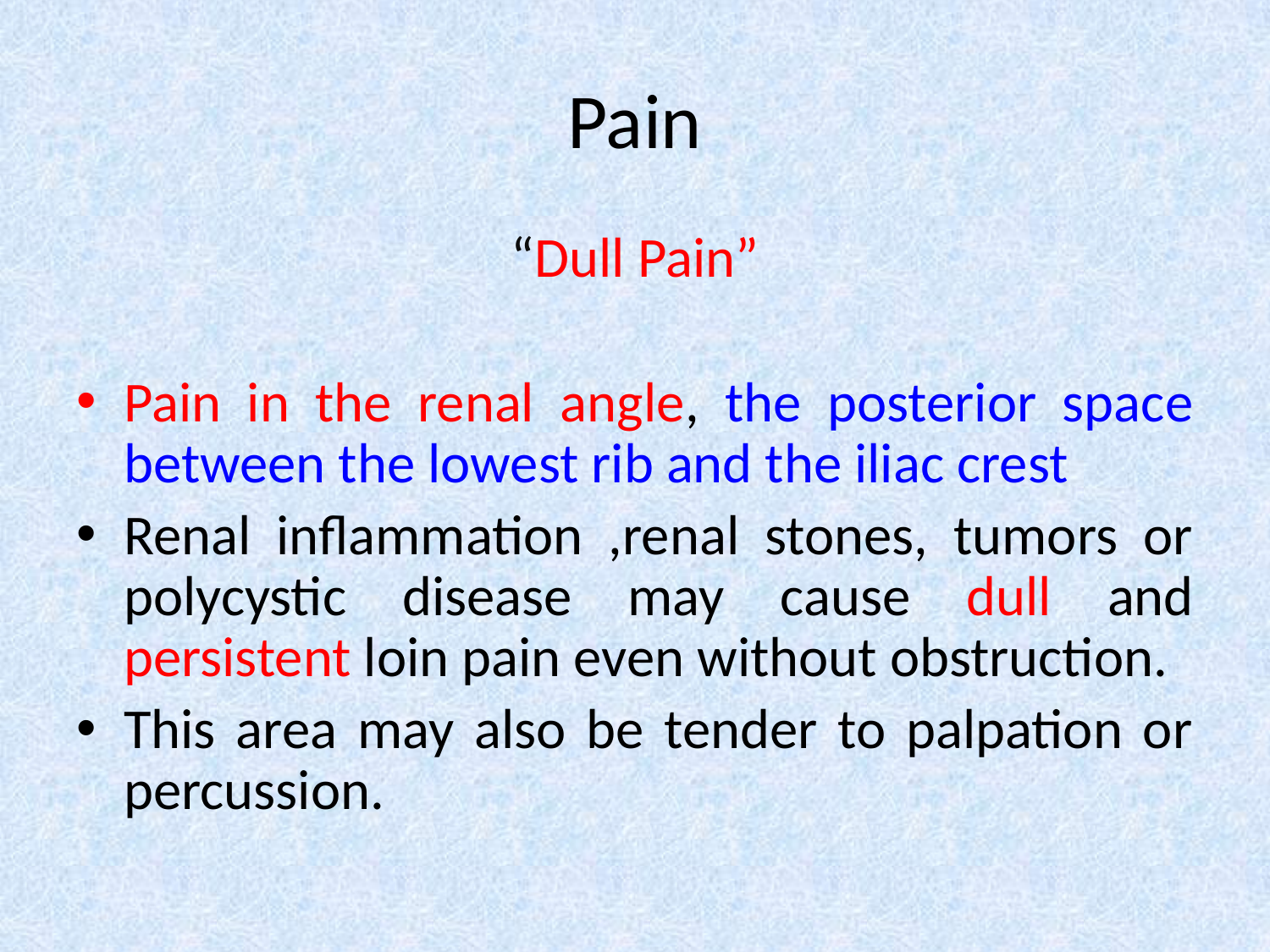

# Pain
“Dull Pain”

Pain in the renal angle, the posterior space between the lowest rib and the iliac crest
Renal inflammation ,renal stones, tumors or polycystic disease may cause dull and persistent loin pain even without obstruction.
This area may also be tender to palpation or percussion.